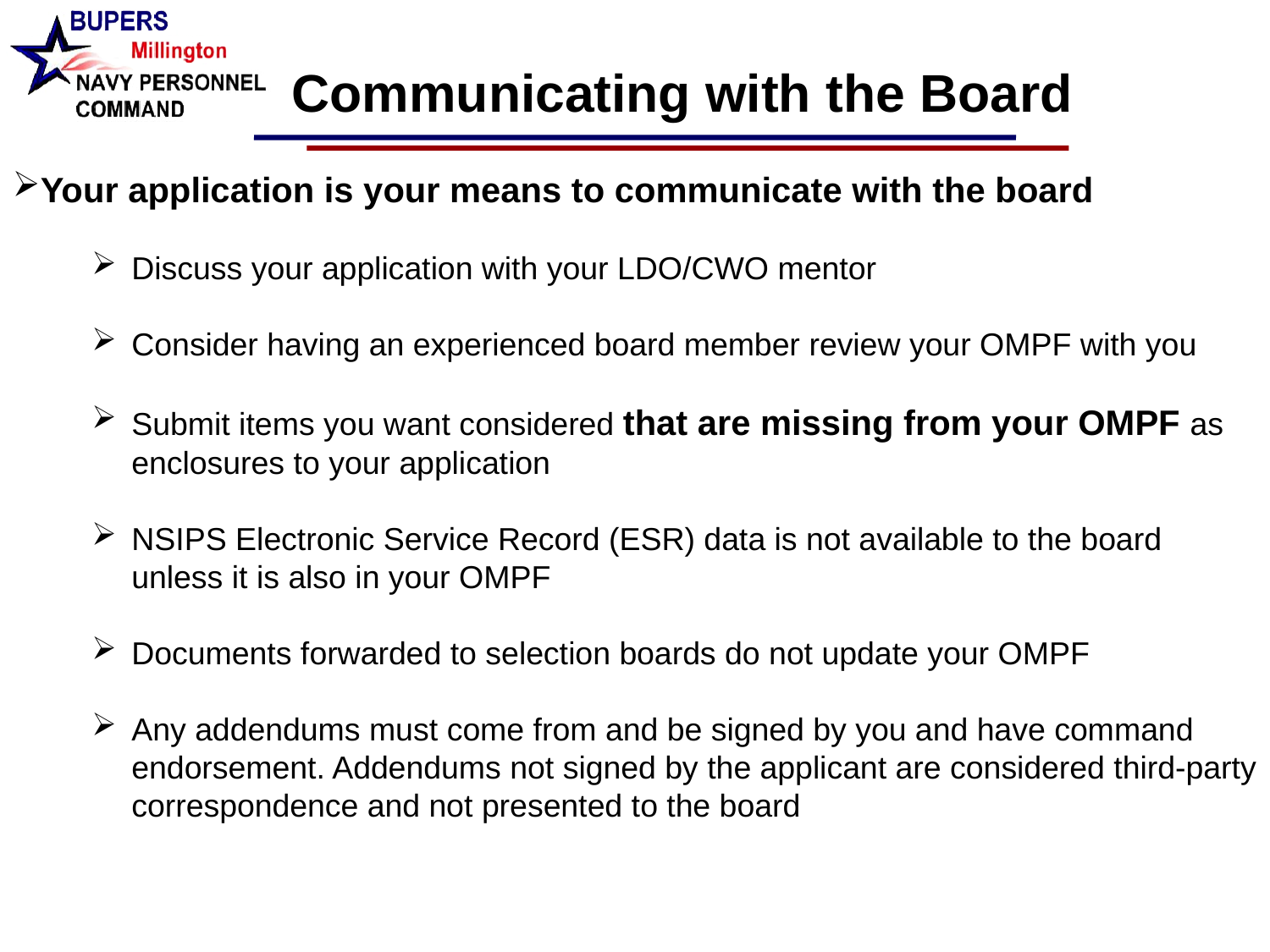

Communicating with the Board
Your application is your means to communicate with the board

Discuss your application with your LDO/CWO mentor

Consider having an experienced board member review your OMPF with you

Submit items you want considered that are missing from your OMPF as enclosures to your application

NSIPS Electronic Service Record (ESR) data is not available to the board unless it is also in your OMPF

Documents forwarded to selection boards do not update your OMPF

Any addendums must come from and be signed by you and have command endorsement. Addendums not signed by the applicant are considered third-party correspondence and not presented to the board